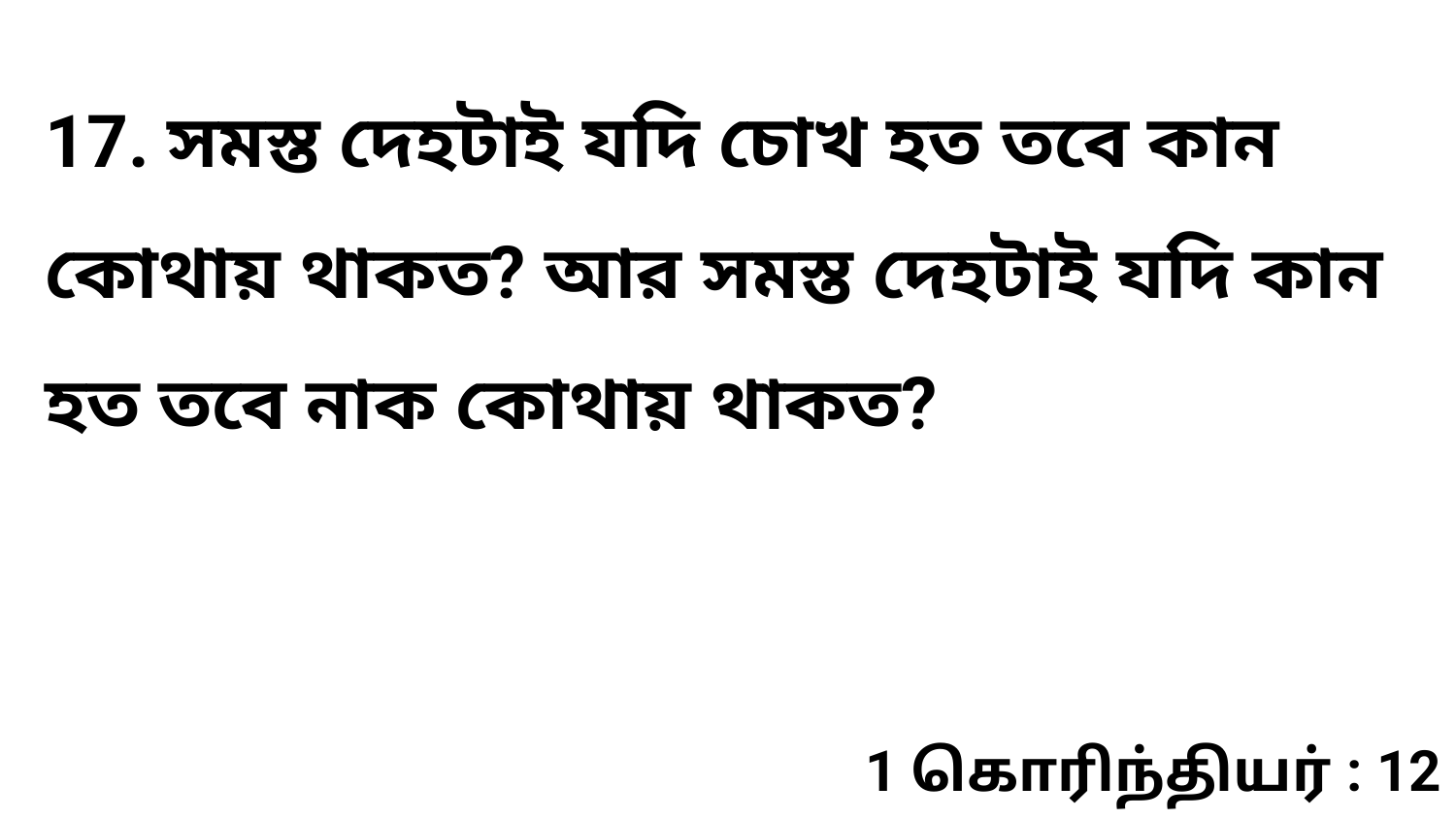

17. সমস্ত দেহটাই যদি চোখ হত তবে কান কোথায় থাকত? আর সমস্ত দেহটাই যদি কান হত তবে নাক কোথায় থাকত?
1 கொரிந்தியர் : 12